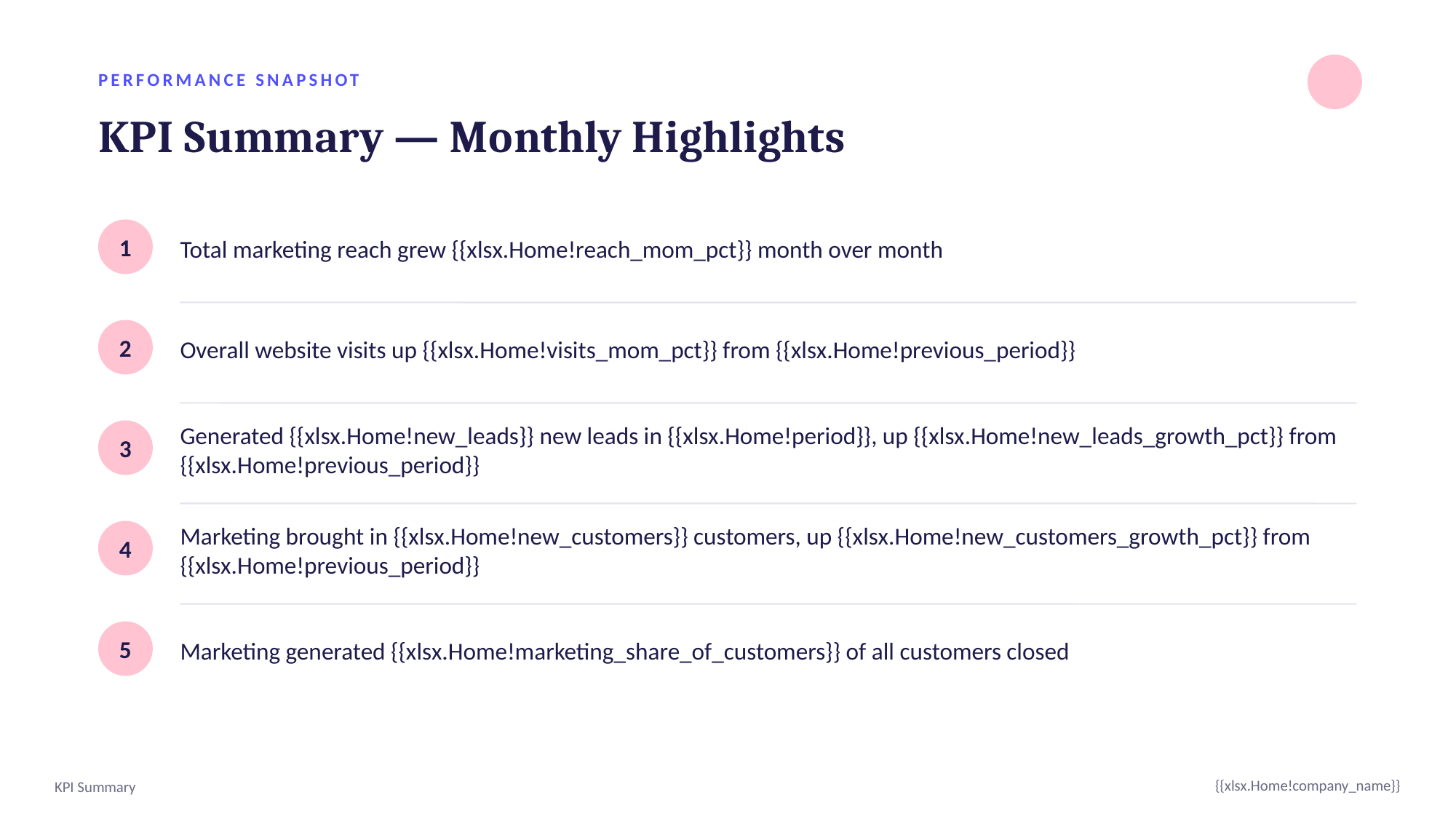

PERFORMANCE SNAPSHOT
KPI Summary — Monthly Highlights
Total marketing reach grew {{xlsx.Home!reach_mom_pct}} month over month

1

Overall website visits up {{xlsx.Home!visits_mom_pct}} from {{xlsx.Home!previous_period}}

2

Generated {{xlsx.Home!new_leads}} new leads in {{xlsx.Home!period}}, up {{xlsx.Home!new_leads_growth_pct}} from {{xlsx.Home!previous_period}}

3

Marketing brought in {{xlsx.Home!new_customers}} customers, up {{xlsx.Home!new_customers_growth_pct}} from {{xlsx.Home!previous_period}}

4

Marketing generated {{xlsx.Home!marketing_share_of_customers}} of all customers closed

5
{{xlsx.Home!company_name}}
KPI Summary